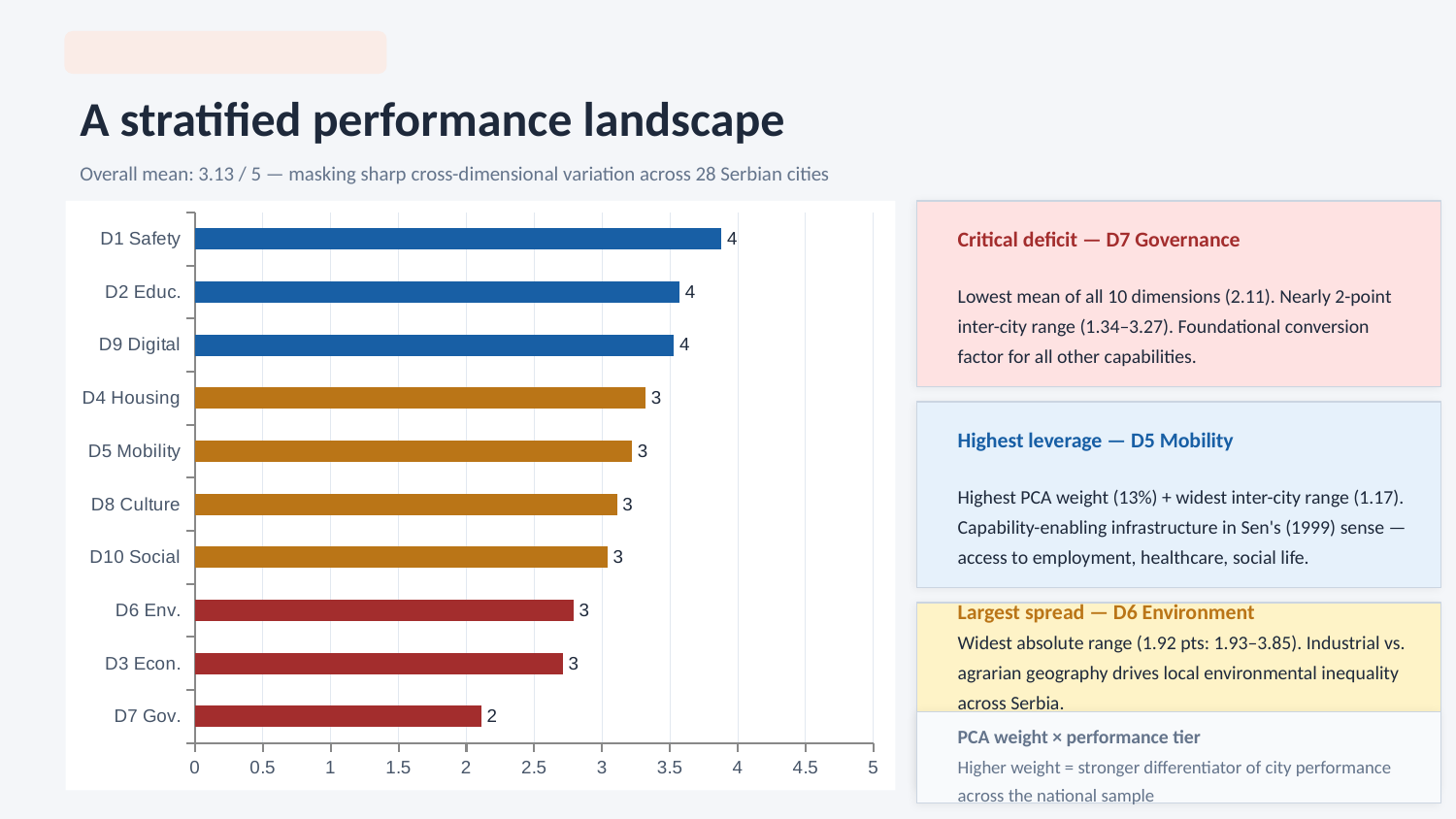

A stratified performance landscape
Overall mean: 3.13 / 5 — masking sharp cross-dimensional variation across 28 Serbian cities

### Chart

| Category | Score |
|---|---|
| D7 Gov. | 2.11 |
| D3 Econ. | 2.71 |
| D6 Env. | 2.79 |
| D10 Social | 3.04 |
| D8 Culture | 3.11 |
| D5 Mobility | 3.22 |
| D4 Housing | 3.32 |
| D9 Digital | 3.53 |
| D2 Educ. | 3.57 |
| D1 Safety | 3.88 |
Critical deficit — D7 Governance
Lowest mean of all 10 dimensions (2.11). Nearly 2-point inter-city range (1.34–3.27). Foundational conversion factor for all other capabilities.

Highest leverage — D5 Mobility
Highest PCA weight (13%) + widest inter-city range (1.17). Capability-enabling infrastructure in Sen's (1999) sense — access to employment, healthcare, social life.
Largest spread — D6 Environment

Widest absolute range (1.92 pts: 1.93–3.85). Industrial vs. agrarian geography drives local environmental inequality across Serbia.

PCA weight × performance tier
Higher weight = stronger differentiator of city performance across the national sample